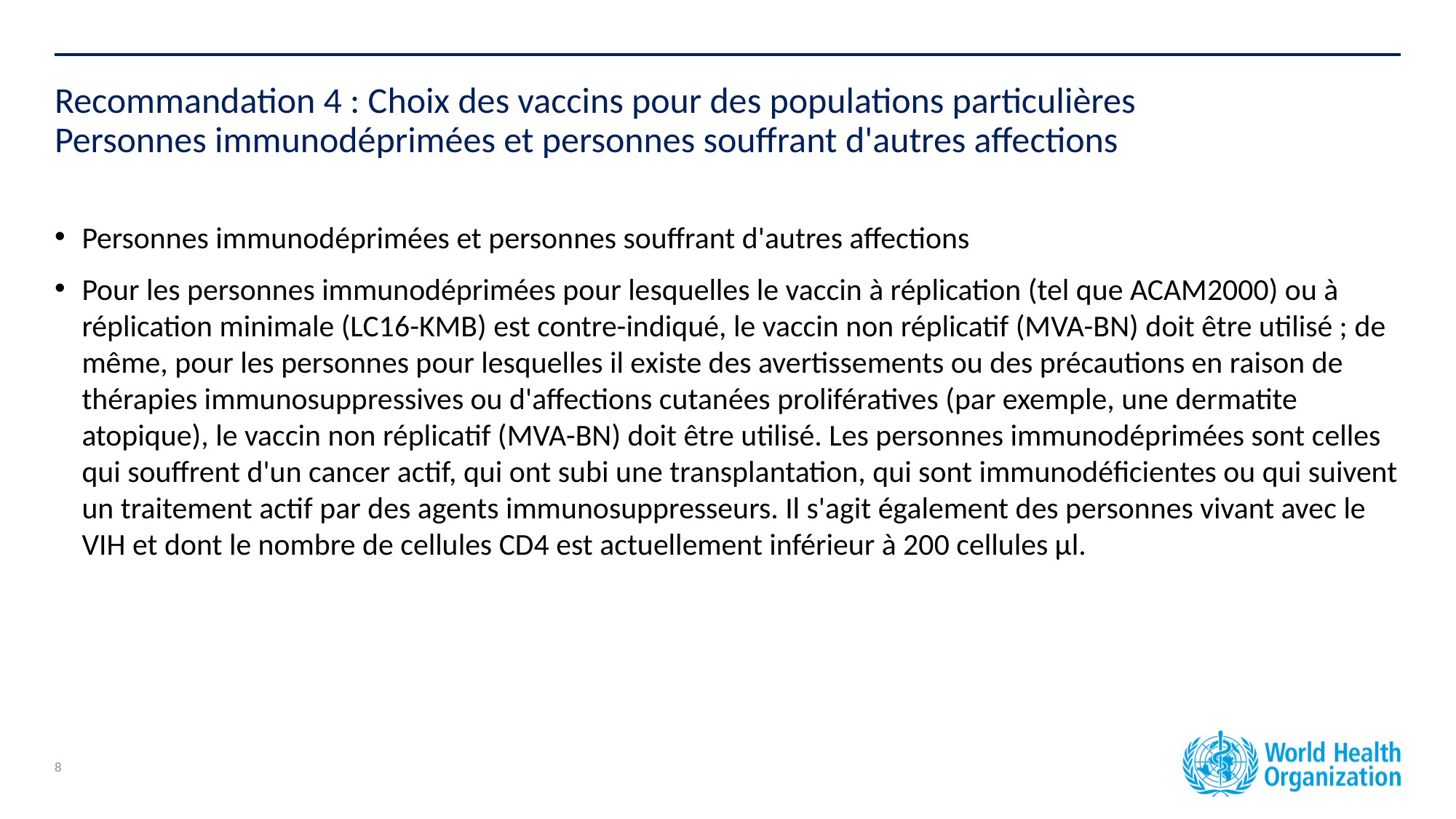

# Recommandation 4 : Choix des vaccins pour des populations particulières Personnes immunodéprimées et personnes souffrant d'autres affections
Personnes immunodéprimées et personnes souffrant d'autres affections
Pour les personnes immunodéprimées pour lesquelles le vaccin à réplication (tel que ACAM2000) ou à réplication minimale (LC16-KMB) est contre-indiqué, le vaccin non réplicatif (MVA-BN) doit être utilisé ; de même, pour les personnes pour lesquelles il existe des avertissements ou des précautions en raison de thérapies immunosuppressives ou d'affections cutanées prolifératives (par exemple, une dermatite atopique), le vaccin non réplicatif (MVA-BN) doit être utilisé. Les personnes immunodéprimées sont celles qui souffrent d'un cancer actif, qui ont subi une transplantation, qui sont immunodéficientes ou qui suivent un traitement actif par des agents immunosuppresseurs. Il s'agit également des personnes vivant avec le VIH et dont le nombre de cellules CD4 est actuellement inférieur à 200 cellules μl.
8